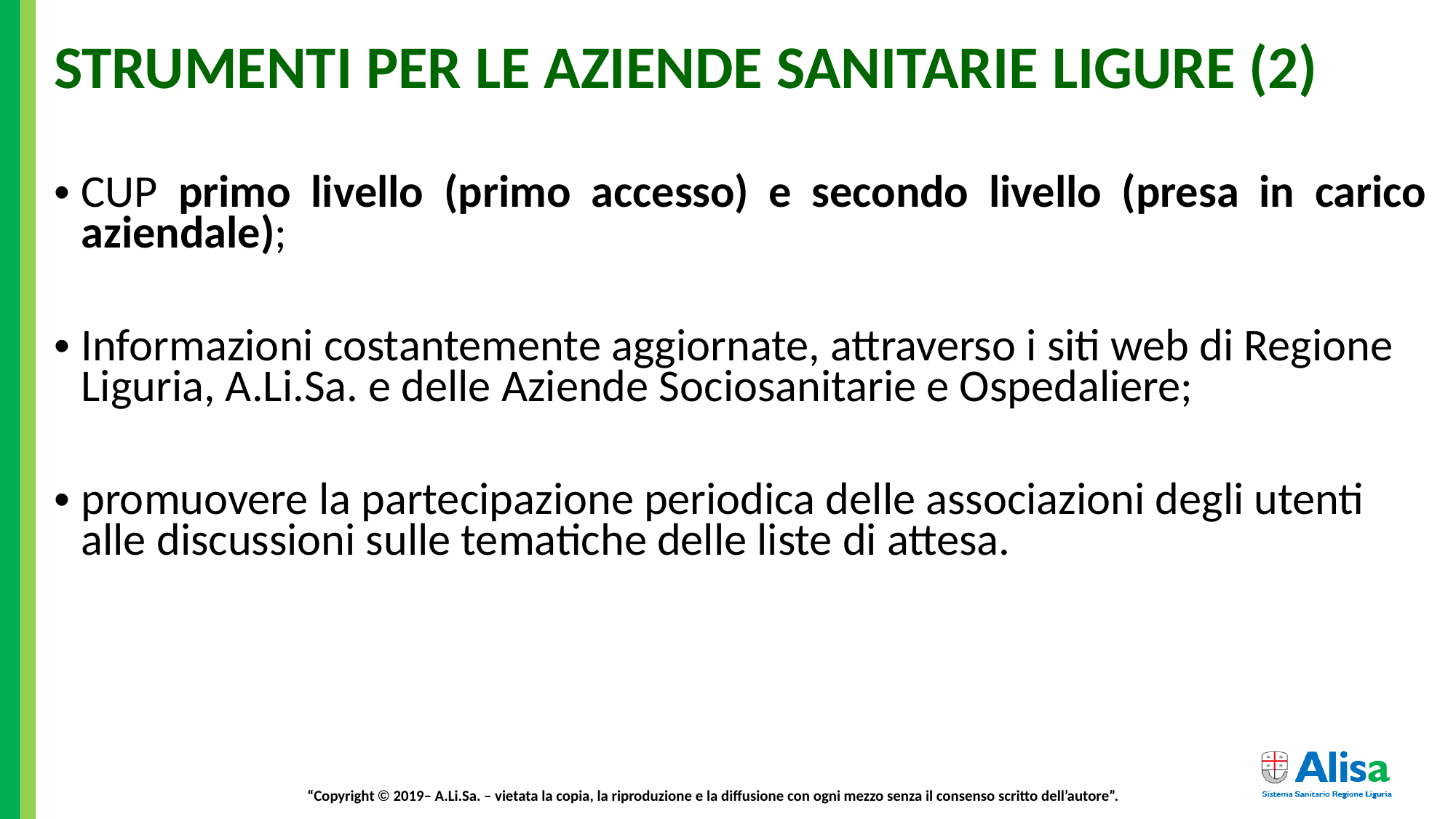

# STRUMENTI PER LE AZIENDE SANITARIE LIGURE (2)

CUP primo livello (primo accesso) e secondo livello (presa in carico aziendale);

Informazioni costantemente aggiornate, attraverso i siti web di Regione Liguria, A.Li.Sa. e delle Aziende Sociosanitarie e Ospedaliere;

promuovere la partecipazione periodica delle associazioni degli utenti alle discussioni sulle tematiche delle liste di attesa.